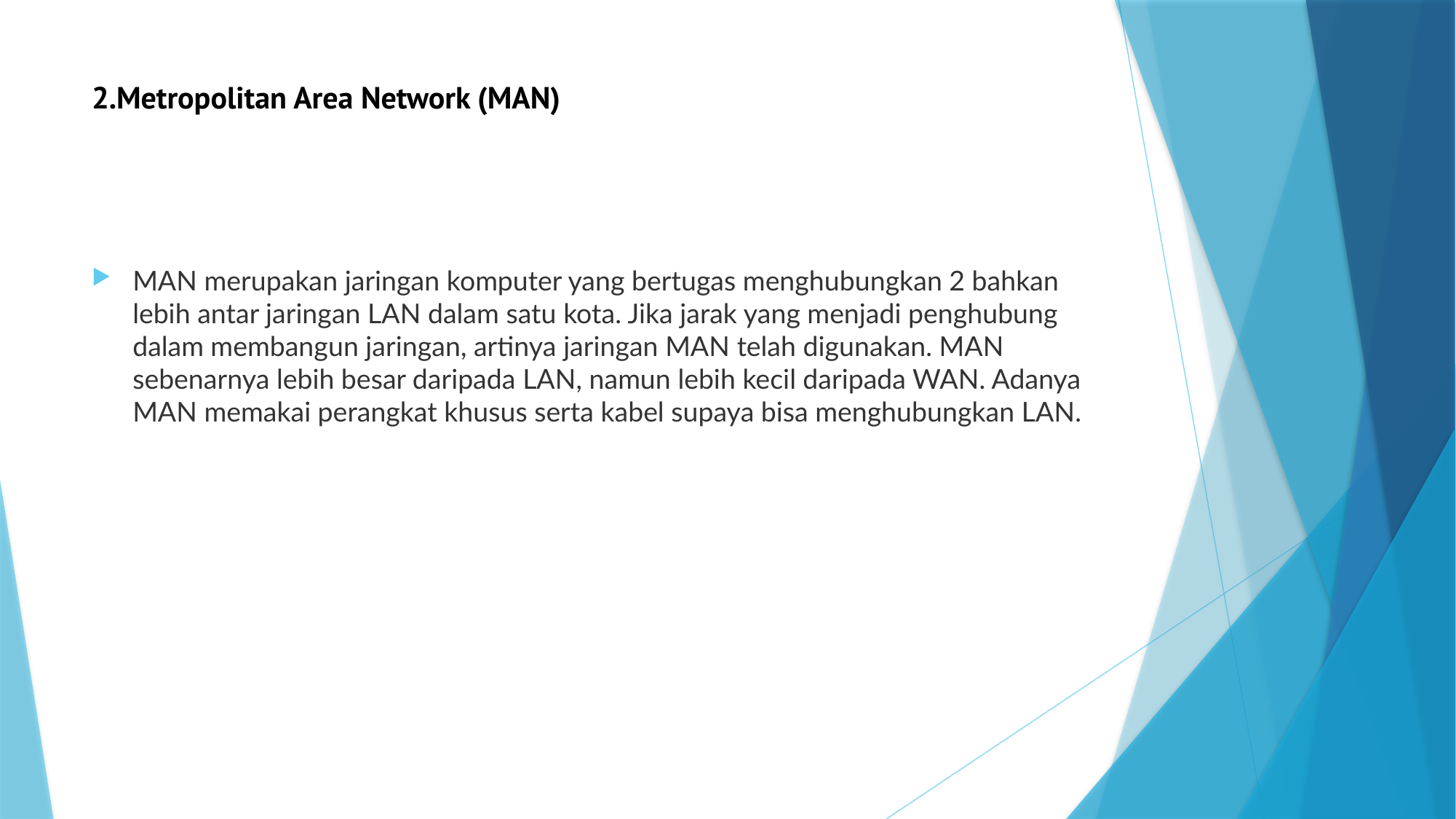

# 2.Metropolitan Area Network (MAN)
MAN merupakan jaringan komputer yang bertugas menghubungkan 2 bahkan lebih antar jaringan LAN dalam satu kota. Jika jarak yang menjadi penghubung dalam membangun jaringan, artinya jaringan MAN telah digunakan. MAN sebenarnya lebih besar daripada LAN, namun lebih kecil daripada WAN. Adanya MAN memakai perangkat khusus serta kabel supaya bisa menghubungkan LAN.